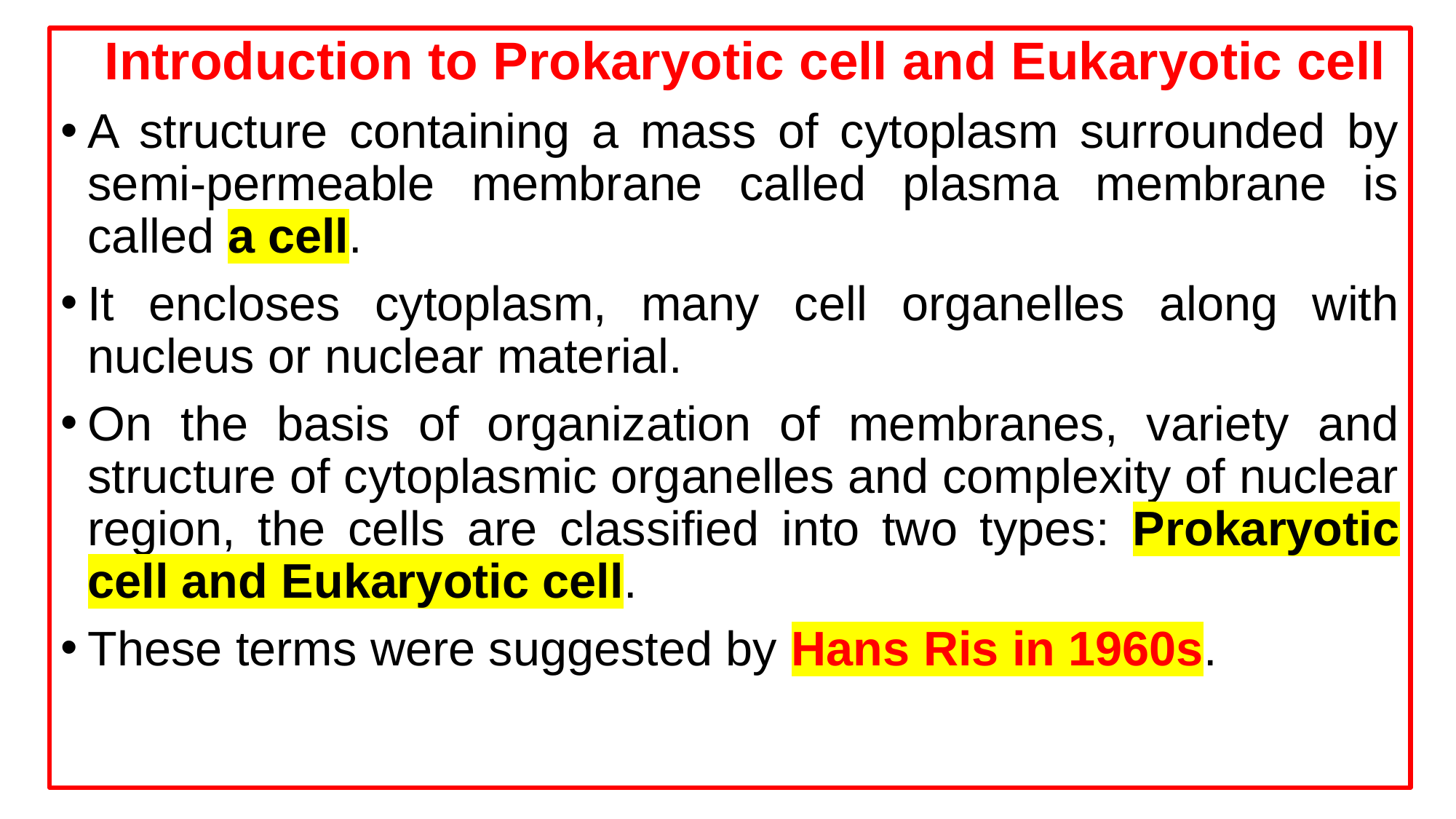

Introduction to Prokaryotic cell and Eukaryotic cell
A structure containing a mass of cytoplasm surrounded by semi-permeable membrane called plasma membrane is called a cell.
It encloses cytoplasm, many cell organelles along with nucleus or nuclear material.
On the basis of organization of membranes, variety and structure of cytoplasmic organelles and complexity of nuclear region, the cells are classified into two types: Prokaryotic cell and Eukaryotic cell.
These terms were suggested by Hans Ris in 1960s.